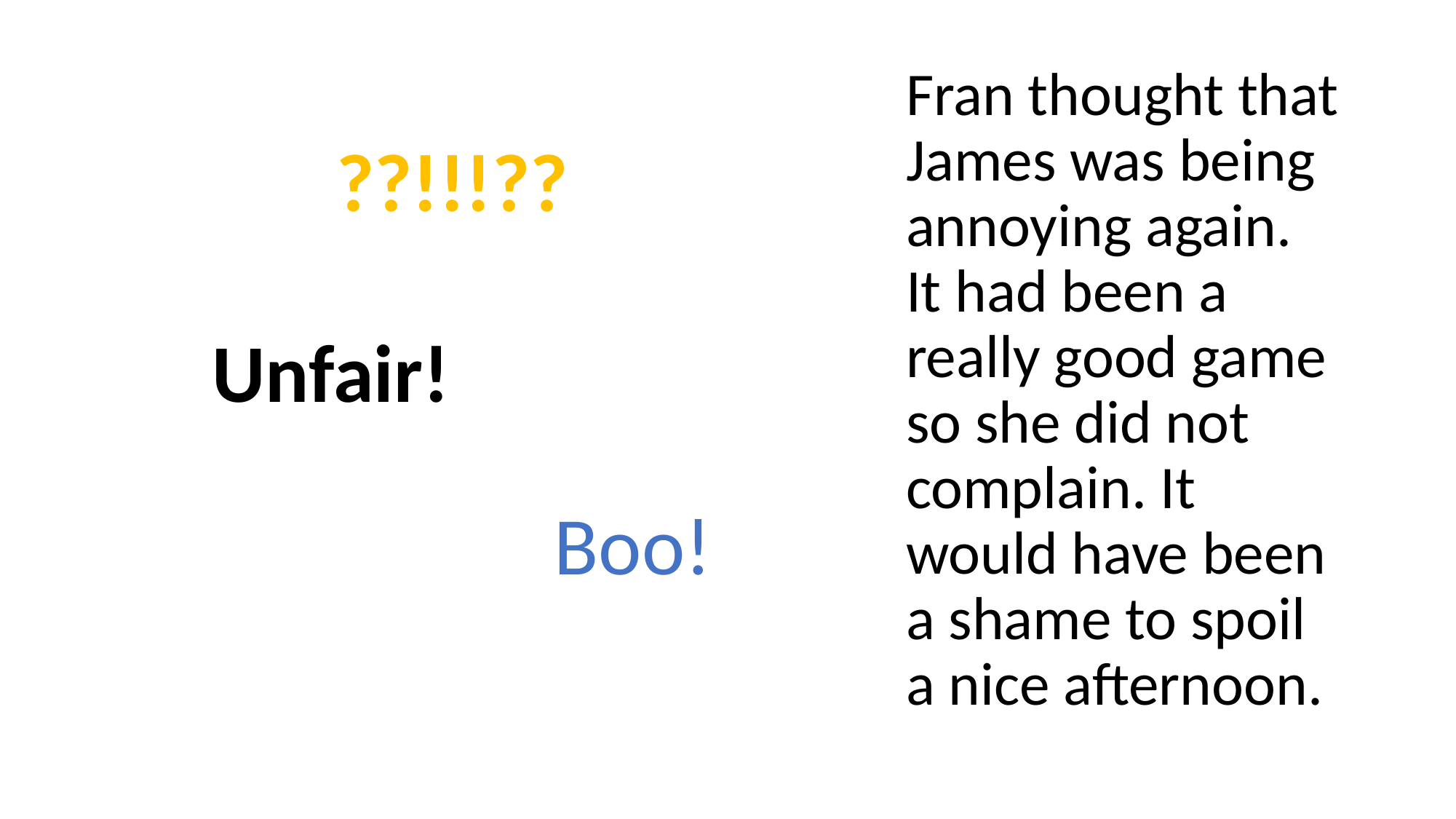

# Fran thought that James was being annoying again. It had been a really good game so she did not complain. It would have been a shame to spoil a nice afternoon.
??!!!??
Unfair!
Boo!